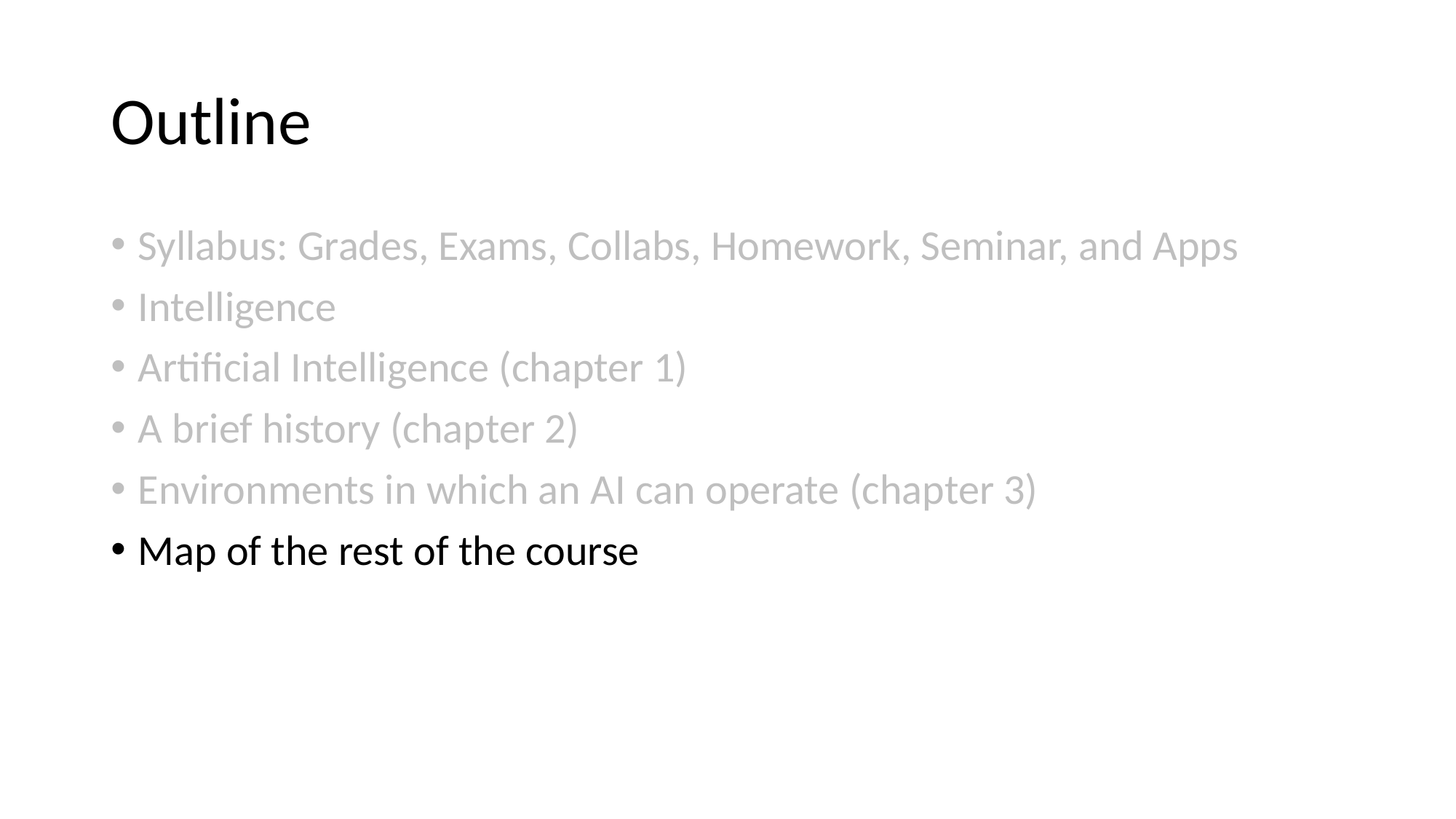

# Outline
Syllabus: Grades, Exams, Collabs, Homework, Seminar, and Apps
Intelligence
Artificial Intelligence (chapter 1)
A brief history (chapter 2)
Environments in which an AI can operate (chapter 3)
Map of the rest of the course